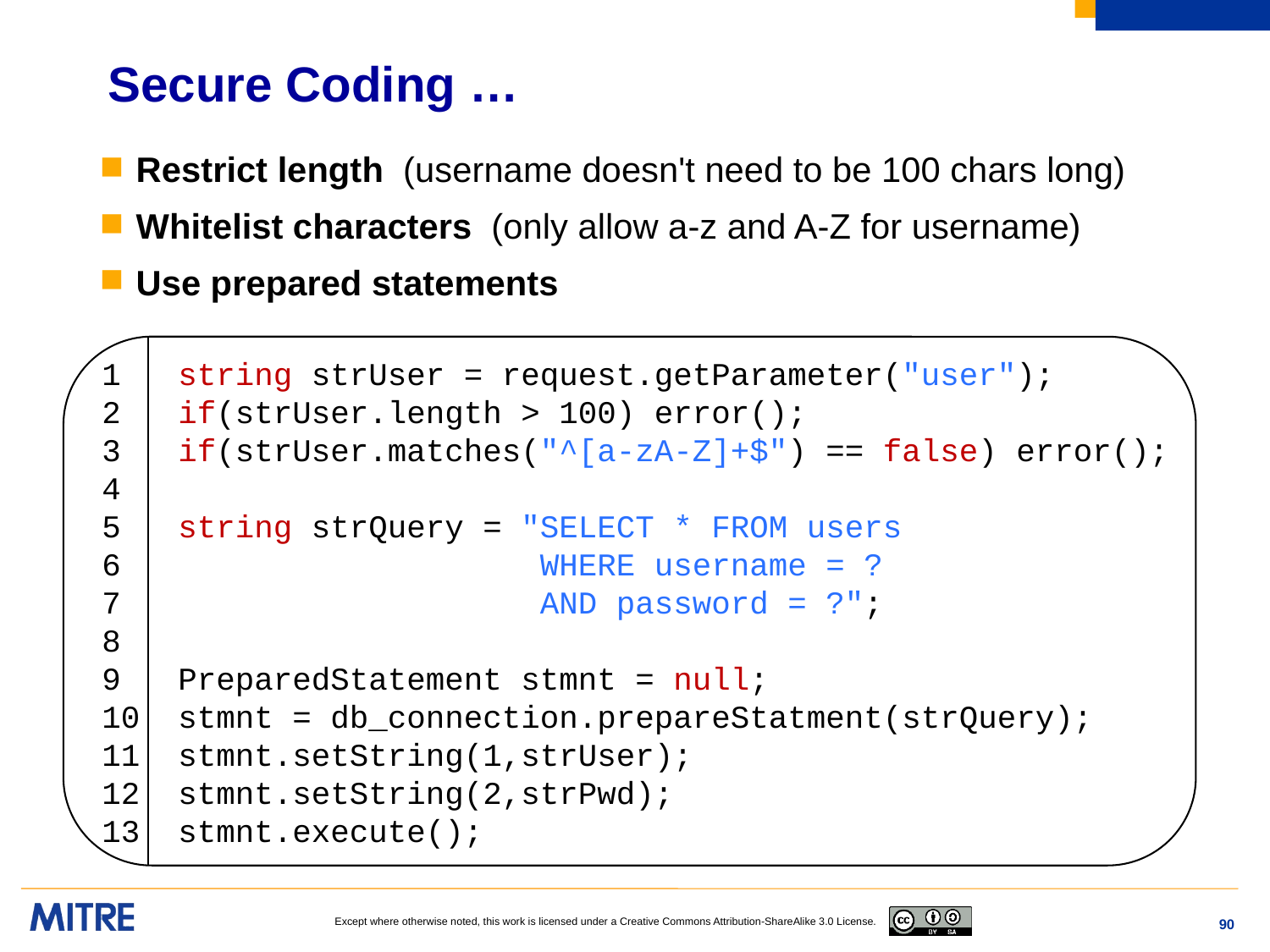

# Secure Coding …
Restrict length  (username doesn't need to be 100 chars long)
Whitelist characters  (only allow a-z and A-Z for username)
Use prepared statements
1   string strUser = request.getParameter("user");
2   if(strUser.length > 100) error();
3   if(strUser.matches("^[a-zA-Z]+$") == false) error();
4
5   string strQuery = "SELECT * FROM users
6                      WHERE username = ?
7                      AND password = ?";
8
9   PreparedStatement stmnt = null;
10  stmnt = db_connection.prepareStatment(strQuery);
11  stmnt.setString(1,strUser);
12  stmnt.setString(2,strPwd);
13  stmnt.execute();
90